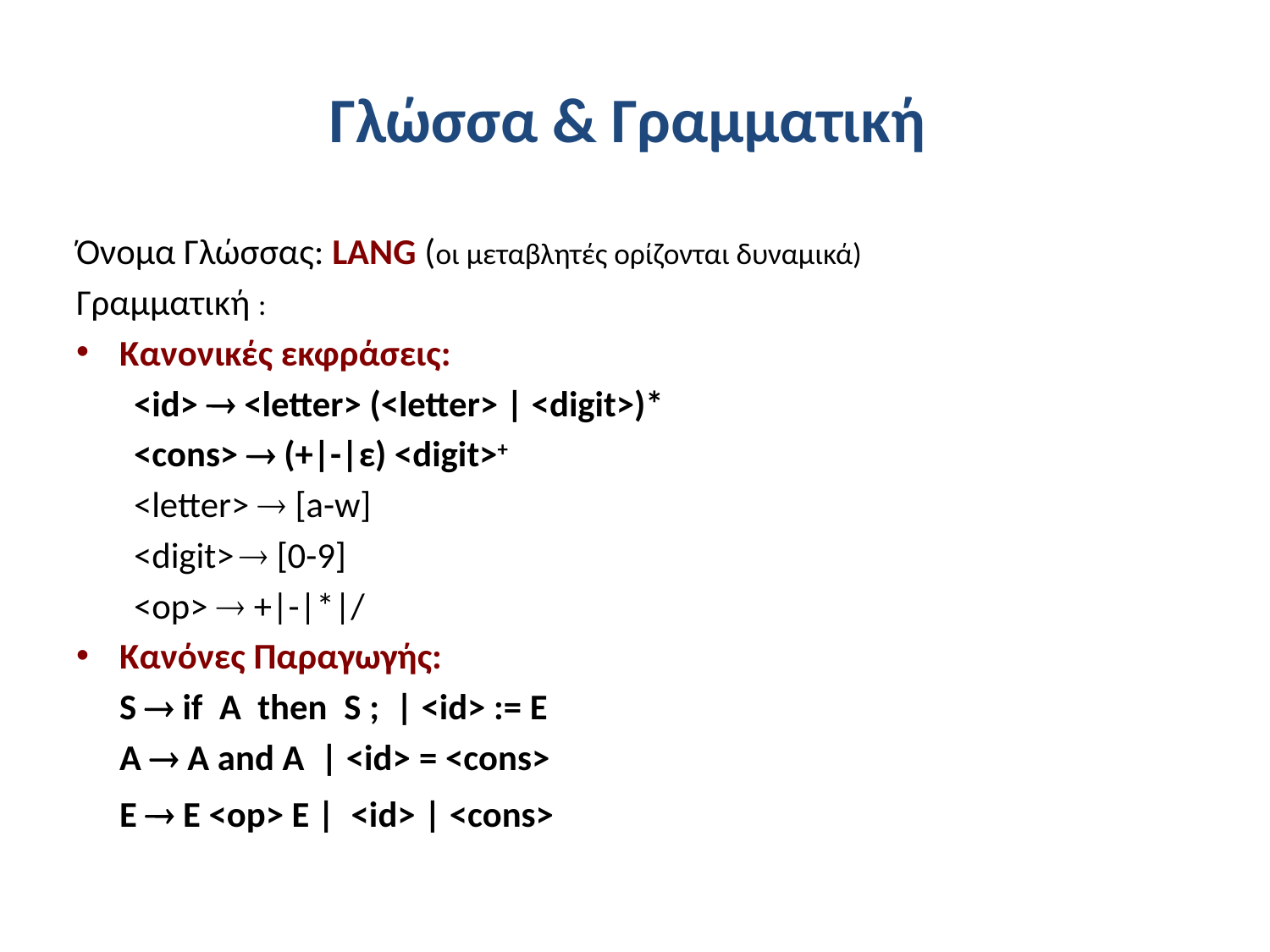

# Γλώσσα & Γραμματική
Όνομα Γλώσσας: LANG (οι μεταβλητές ορίζονται δυναμικά)
Γραμματική :
Κανονικές εκφράσεις:
<id> → <letter> (<letter> | <digit>)*
<cons> → (+|-|ε) <digit>+
<letter> → [a-w]
<digit> → [0-9]
<op> → +|-|*|/
Κανόνες Παραγωγής:
	S → if  A  then  S ;  | <id> := E
	A → A and A  | <id> = <cons>
	E → Ε <op> E |  <id> | <cons>